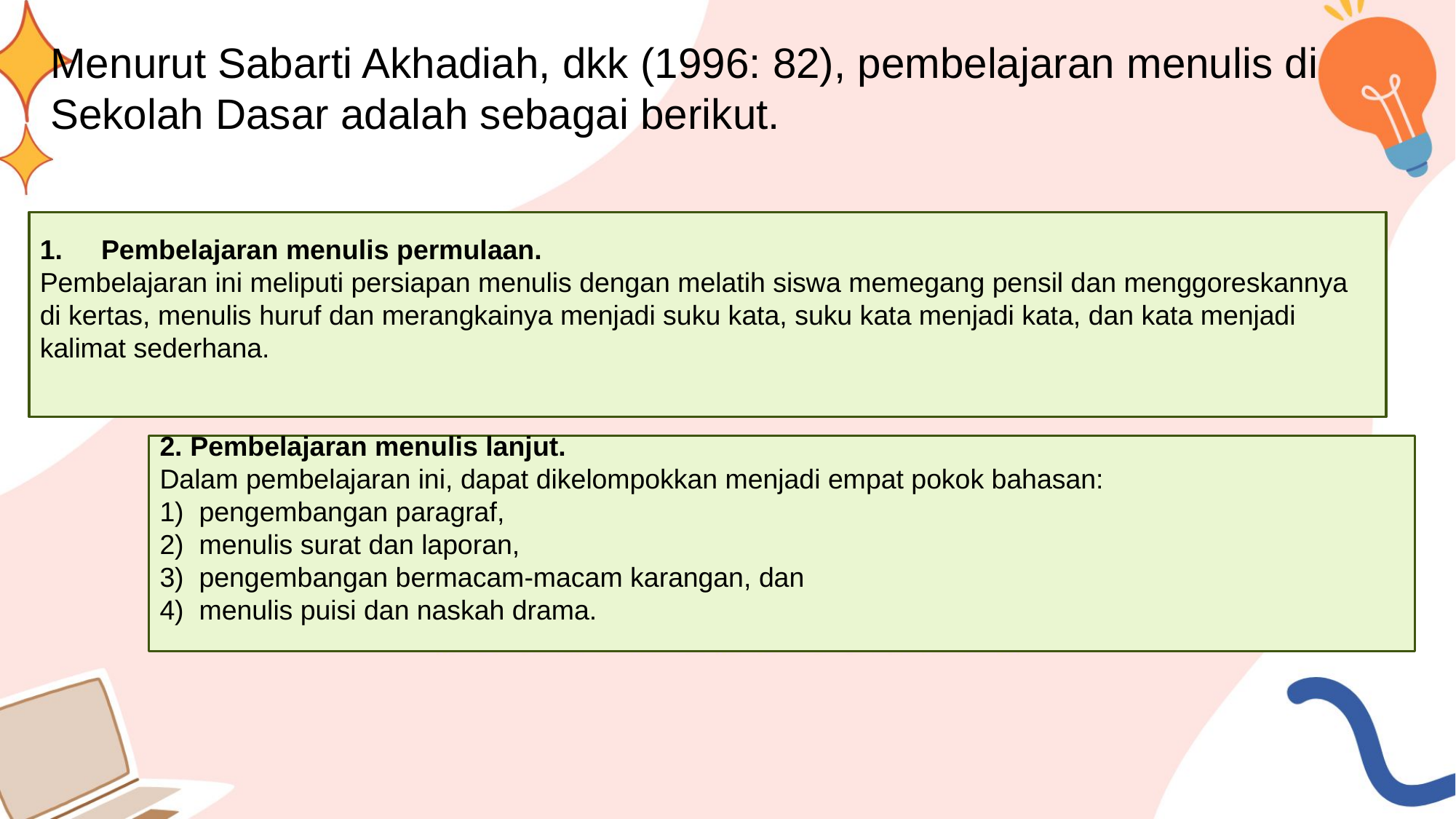

Menurut Sabarti Akhadiah, dkk (1996: 82), pembelajaran menulis di Sekolah Dasar adalah sebagai berikut.

Pembelajaran menulis permulaan.
Pembelajaran ini meliputi persiapan menulis dengan melatih siswa memegang pensil dan menggoreskannya di kertas, menulis huruf dan merangkainya menjadi suku kata, suku kata menjadi kata, dan kata menjadi kalimat sederhana.

2. Pembelajaran menulis lanjut.
Dalam pembelajaran ini, dapat dikelompokkan menjadi empat pokok bahasan:
1)  pengembangan paragraf,
2)  menulis surat dan laporan,
3)  pengembangan bermacam-macam karangan, dan
4)  menulis puisi dan naskah drama.